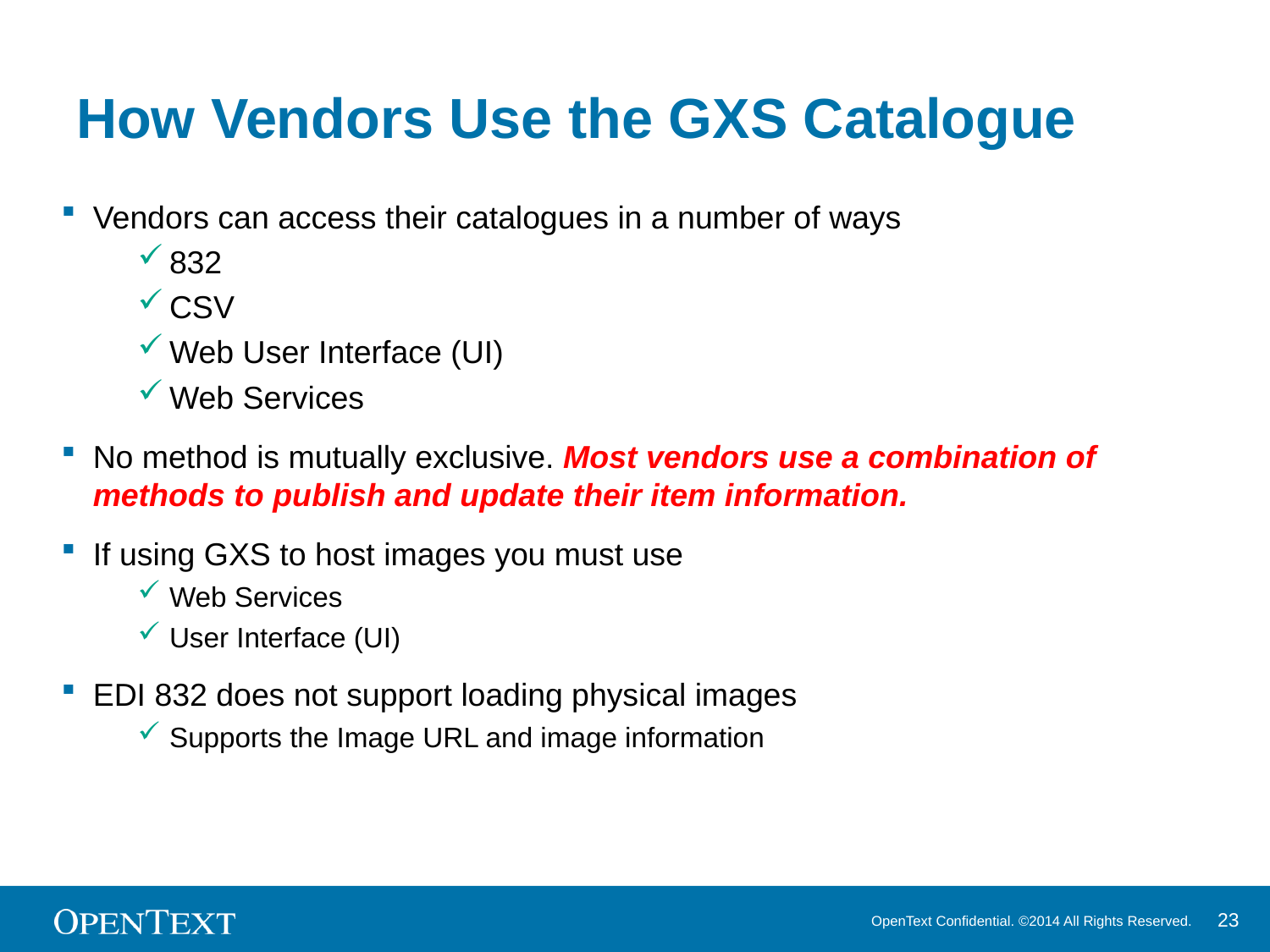

# How Vendors Use the GXS Catalogue
Vendors can access their catalogues in a number of ways
832
CSV
Web User Interface (UI)
Web Services
No method is mutually exclusive. Most vendors use a combination of methods to publish and update their item information.
If using GXS to host images you must use
Web Services
User Interface (UI)
EDI 832 does not support loading physical images
Supports the Image URL and image information